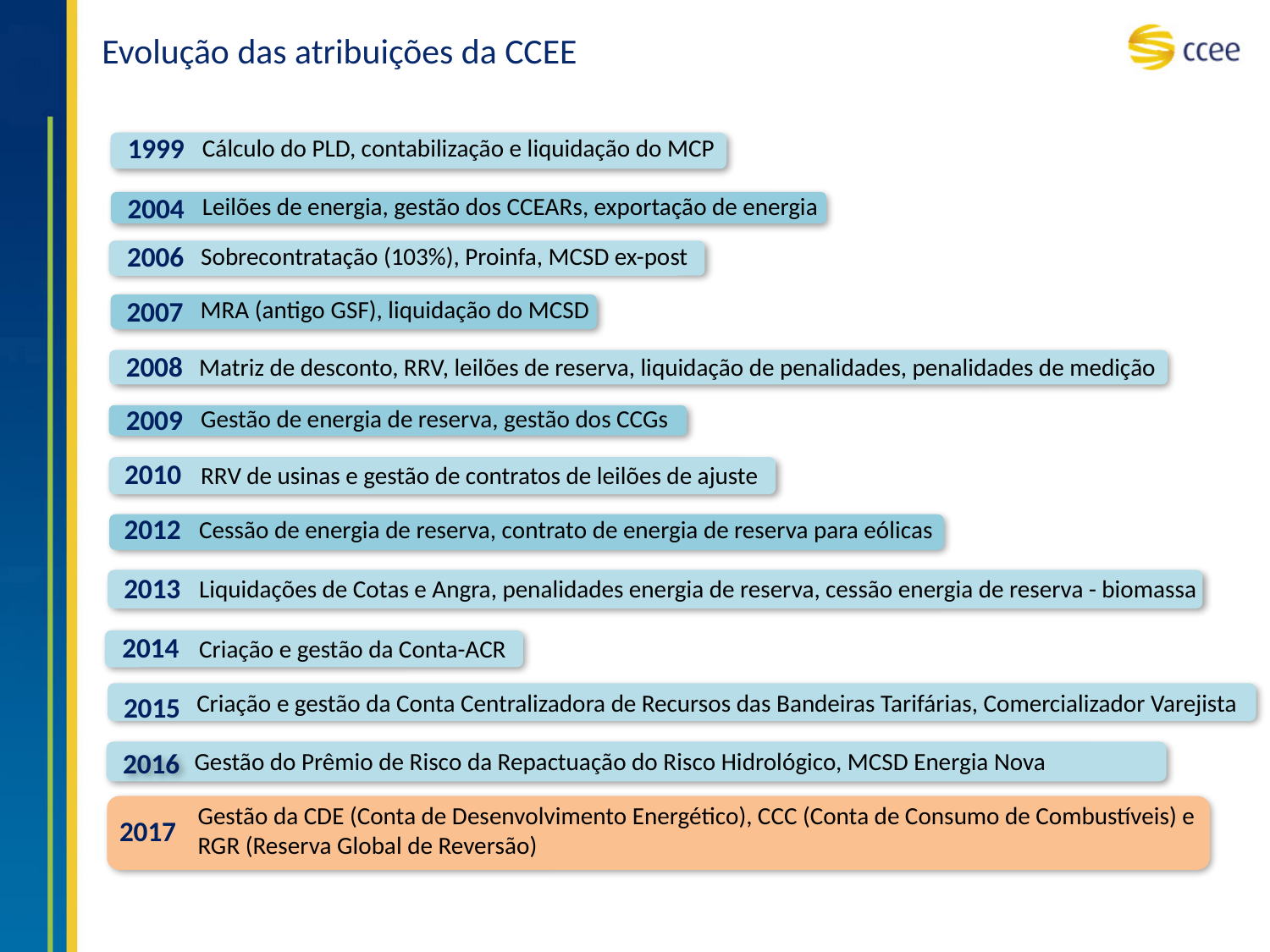

# Evolução das atribuições da CCEE
1999
Cálculo do PLD, contabilização e liquidação do MCP

2004
Leilões de energia, gestão dos CCEARs, exportação de energia

2006
Sobrecontratação (103%), Proinfa, MCSD ex-post

2007
MRA (antigo GSF), liquidação do MCSD

2008
Matriz de desconto, RRV, leilões de reserva, liquidação de penalidades, penalidades de medição

2009
Gestão de energia de reserva, gestão dos CCGs

2010
RRV de usinas e gestão de contratos de leilões de ajuste

2012
Cessão de energia de reserva, contrato de energia de reserva para eólicas

2013
Liquidações de Cotas e Angra, penalidades energia de reserva, cessão energia de reserva - biomassa

2014
Criação e gestão da Conta-ACR

Criação e gestão da Conta Centralizadora de Recursos das Bandeiras Tarifárias, Comercializador Varejista

2015
Gestão do Prêmio de Risco da Repactuação do Risco Hidrológico, MCSD Energia Nova
2016

Gestão da CDE (Conta de Desenvolvimento Energético), CCC (Conta de Consumo de Combustíveis) e RGR (Reserva Global de Reversão)

2017